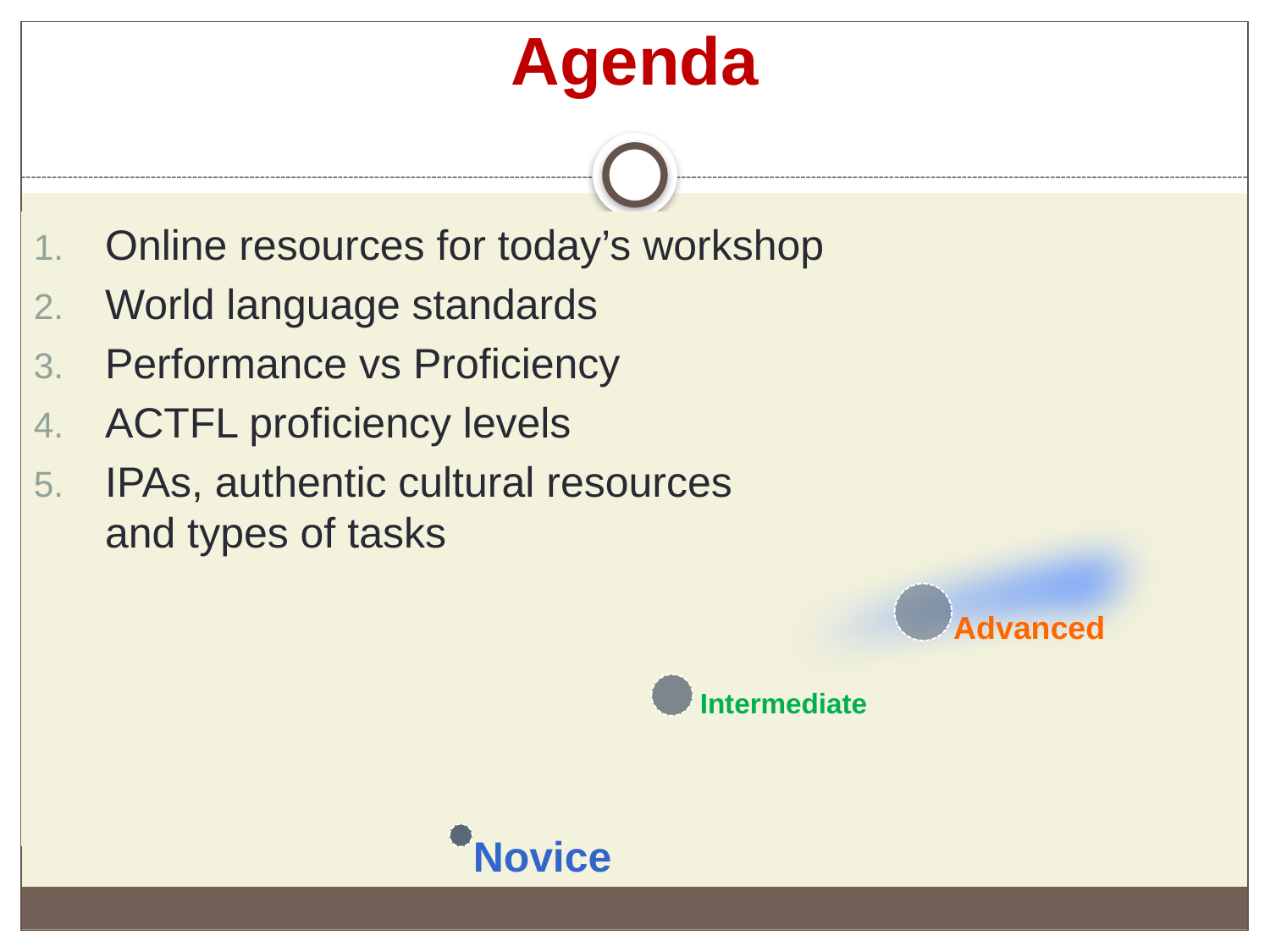

# Agenda
Online resources for today’s workshop
World language standards
Performance vs Proficiency
ACTFL proficiency levels
IPAs, authentic cultural resources
and types of tasks

Novice
Intermediate
Advanced